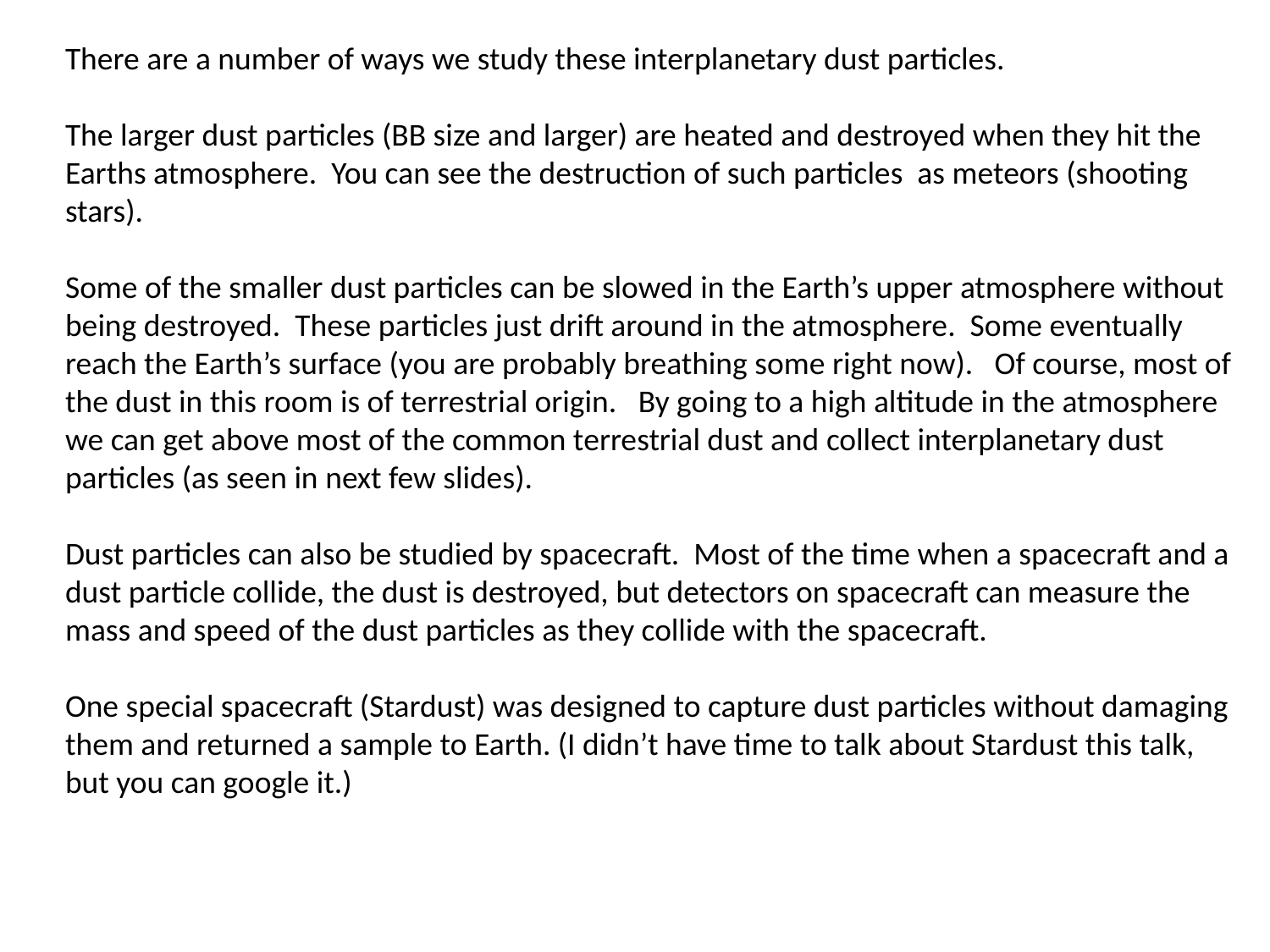

There are a number of ways we study these interplanetary dust particles.

The larger dust particles (BB size and larger) are heated and destroyed when they hit the Earths atmosphere.  You can see the destruction of such particles  as meteors (shooting stars).

Some of the smaller dust particles can be slowed in the Earth’s upper atmosphere without being destroyed.  These particles just drift around in the atmosphere.  Some eventually reach the Earth’s surface (you are probably breathing some right now).   Of course, most of the dust in this room is of terrestrial origin.   By going to a high altitude in the atmosphere we can get above most of the common terrestrial dust and collect interplanetary dust particles (as seen in next few slides).

Dust particles can also be studied by spacecraft.  Most of the time when a spacecraft and a dust particle collide, the dust is destroyed, but detectors on spacecraft can measure the mass and speed of the dust particles as they collide with the spacecraft.

One special spacecraft (Stardust) was designed to capture dust particles without damaging them and returned a sample to Earth. (I didn’t have time to talk about Stardust this talk, but you can google it.)